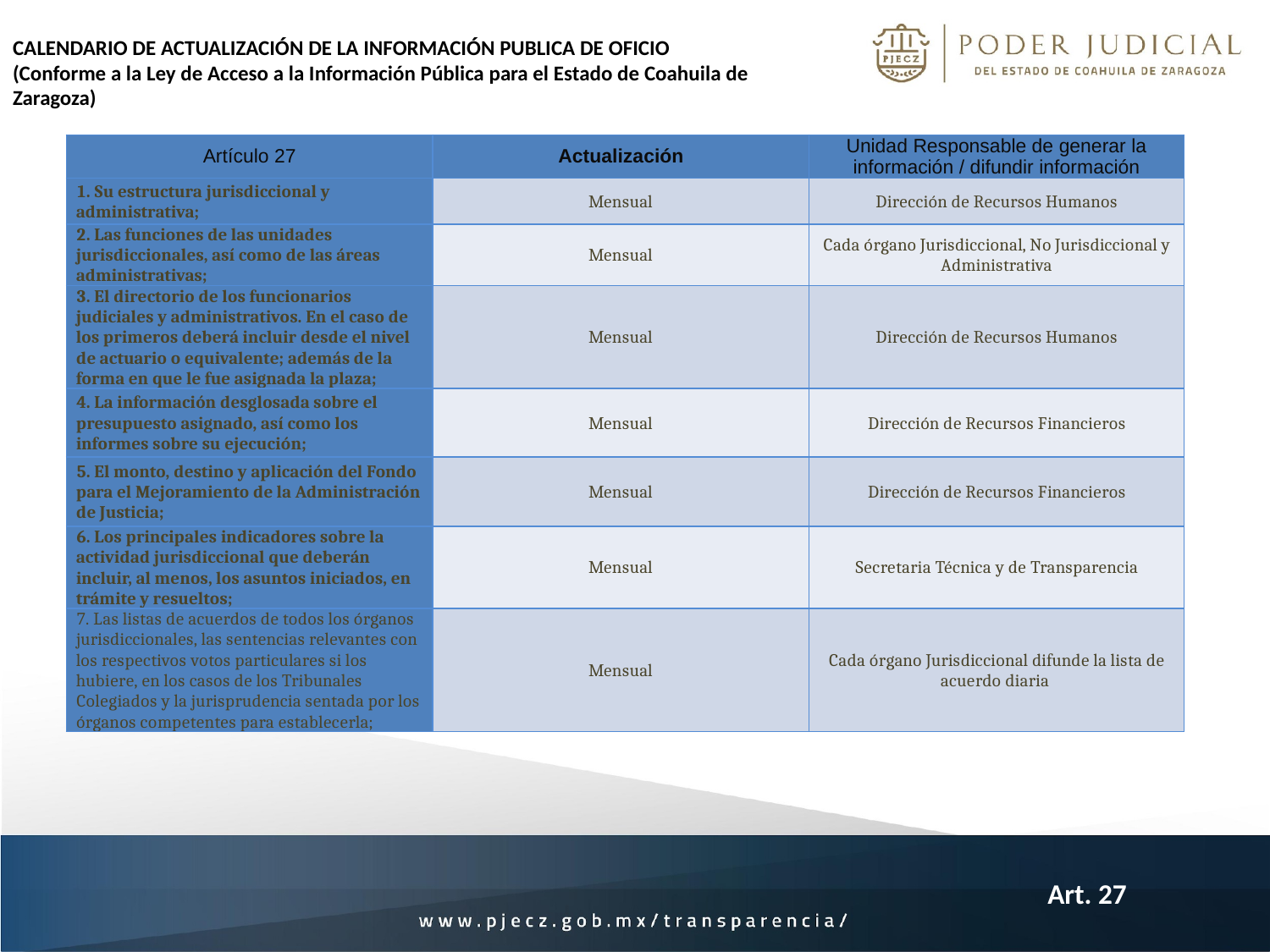

CALENDARIO DE ACTUALIZACIÓN DE LA INFORMACIÓN PUBLICA DE OFICIO
(Conforme a la Ley de Acceso a la Información Pública para el Estado de Coahuila de Zaragoza)
| Artículo 27 | Actualización | Unidad Responsable de generar la información / difundir información |
| --- | --- | --- |
| 1. Su estructura jurisdiccional y administrativa; | Mensual | Dirección de Recursos Humanos |
| 2. Las funciones de las unidades jurisdiccionales, así como de las áreas administrativas; | Mensual | Cada órgano Jurisdiccional, No Jurisdiccional y Administrativa |
| 3. El directorio de los funcionarios judiciales y administrativos. En el caso de los primeros deberá incluir desde el nivel de actuario o equivalente; además de la forma en que le fue asignada la plaza; | Mensual | Dirección de Recursos Humanos |
| 4. La información desglosada sobre el presupuesto asignado, así como los informes sobre su ejecución; | Mensual | Dirección de Recursos Financieros |
| 5. El monto, destino y aplicación del Fondo para el Mejoramiento de la Administración de Justicia; | Mensual | Dirección de Recursos Financieros |
| 6. Los principales indicadores sobre la actividad jurisdiccional que deberán incluir, al menos, los asuntos iniciados, en trámite y resueltos; | Mensual | Secretaria Técnica y de Transparencia |
| 7. Las listas de acuerdos de todos los órganos jurisdiccionales, las sentencias relevantes con los respectivos votos particulares si los hubiere, en los casos de los Tribunales Colegiados y la jurisprudencia sentada por los órganos competentes para establecerla; | Mensual | Cada órgano Jurisdiccional difunde la lista de acuerdo diaria |
Art. 27